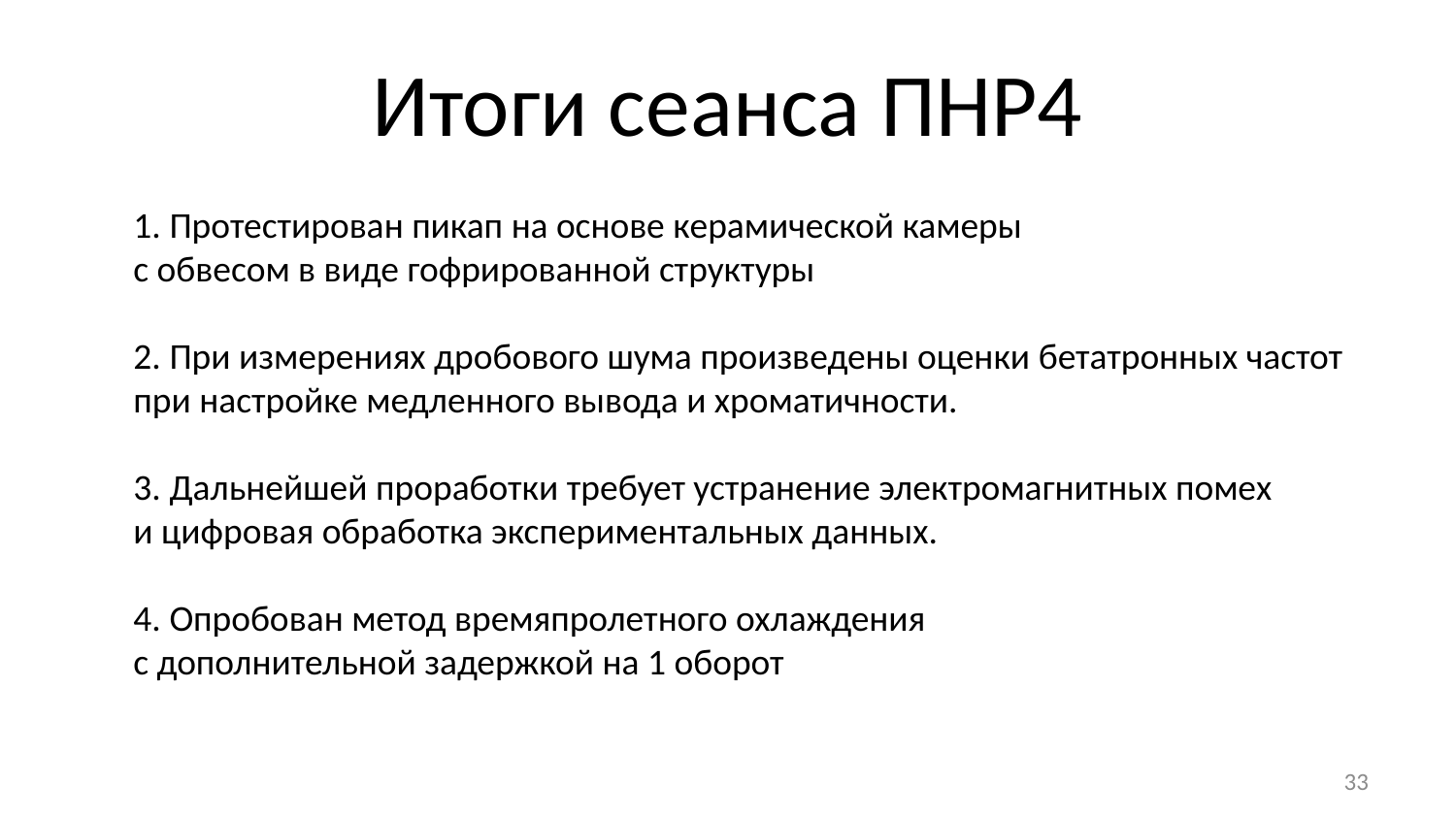

# Итоги сеанса ПНР4
1. Протестирован пикап на основе керамической камеры
с обвесом в виде гофрированной структуры

2. При измерениях дробового шума произведены оценки бетатронных частот
при настройке медленного вывода и хроматичности.

3. Дальнейшей проработки требует устранение электромагнитных помех
и цифровая обработка экспериментальных данных.

4. Опробован метод времяпролетного охлаждения
с дополнительной задержкой на 1 оборот

33